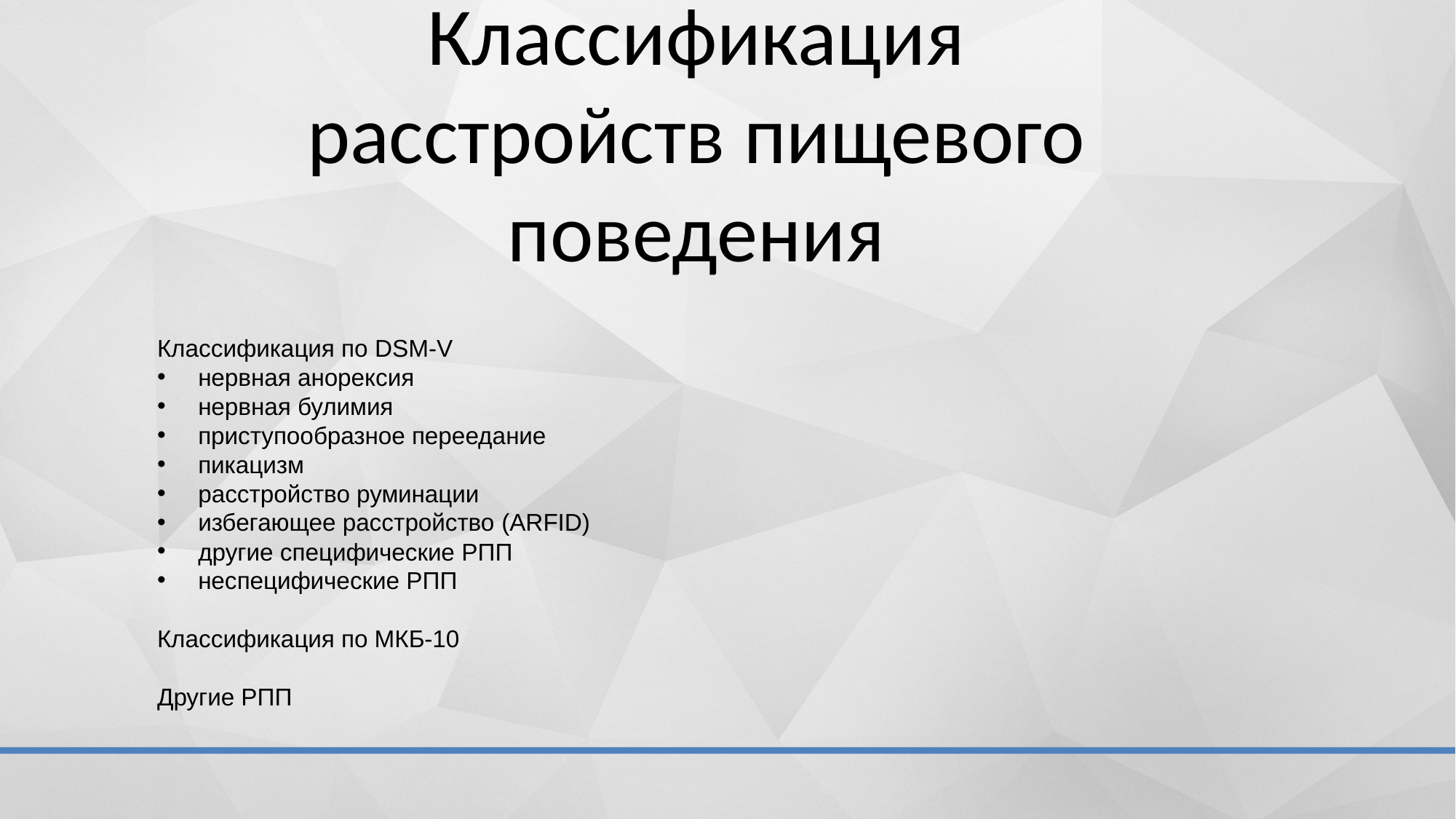

# Классификация расстройств пищевого поведения
Классификация по DSM-V
нервная анорексия
нервная булимия
приступообразное переедание
пикацизм
расстройство руминации
избегающее расстройство (ARFID)
другие специфические РПП
неспецифические РПП

Классификация по МКБ-10
Другие РПП